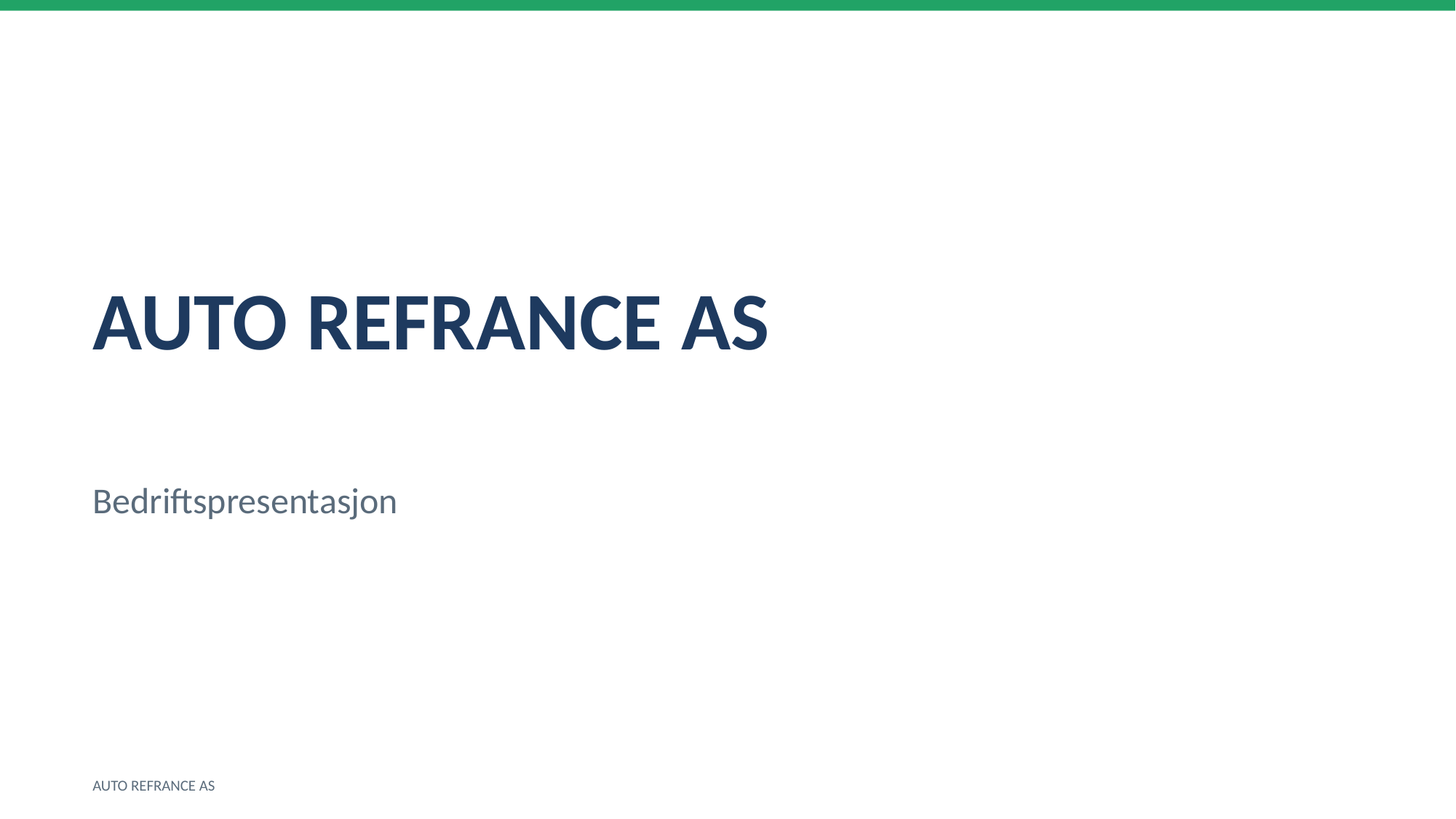

AUTO REFRANCE AS
Bedriftspresentasjon
AUTO REFRANCE AS